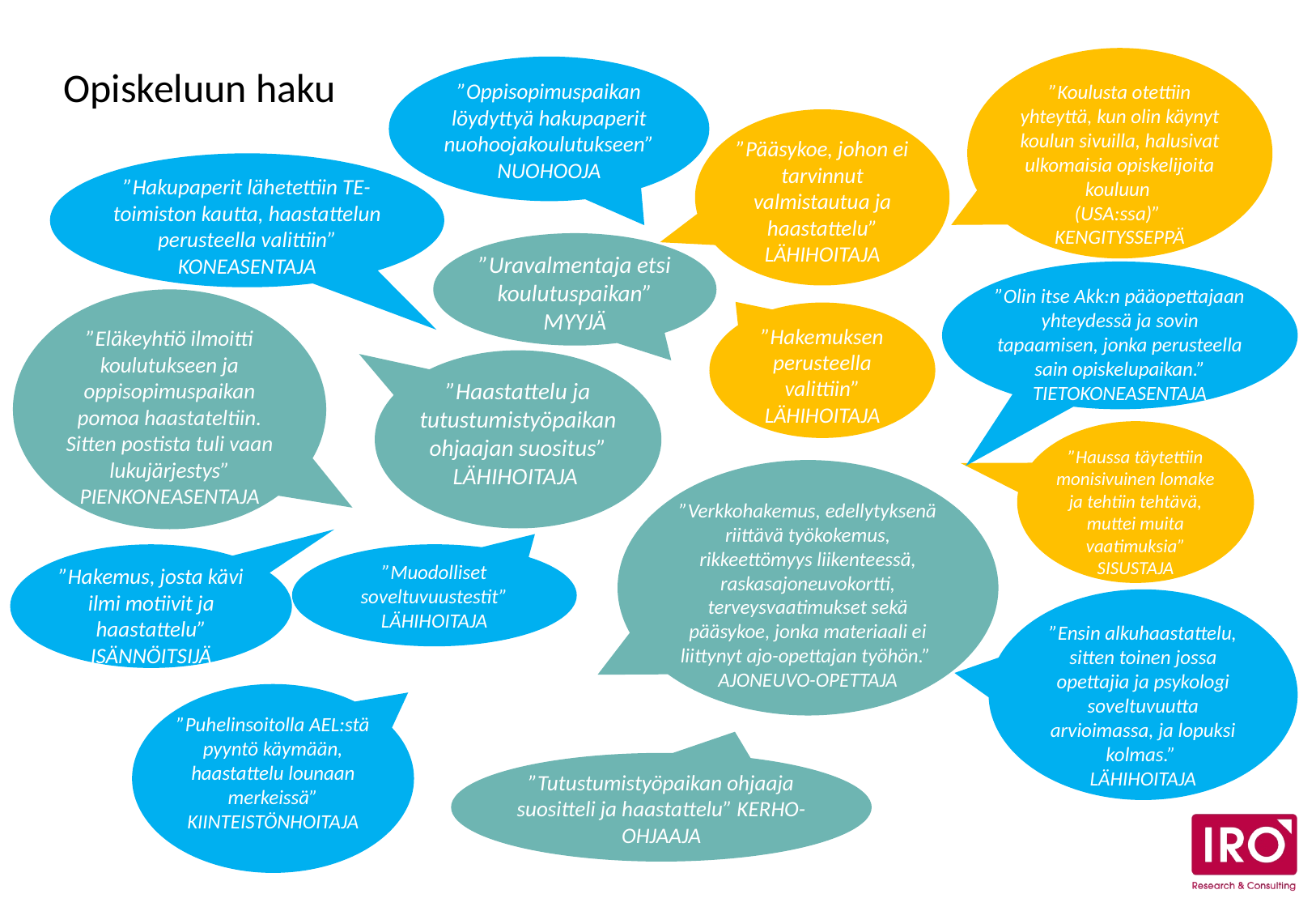

# Opiskeluun haku
”Koulusta otettiin yhteyttä, kun olin käynyt koulun sivuilla, halusivat ulkomaisia opiskelijoita kouluun
(USA:ssa)”
KENGITYSSEPPÄ
”Oppisopimuspaikan löydyttyä hakupaperit nuohoojakoulutukseen” NUOHOOJA
”Pääsykoe, johon ei tarvinnut valmistautua ja haastattelu” LÄHIHOITAJA
”Hakupaperit lähetettiin TE-toimiston kautta, haastattelun perusteella valittiin” KONEASENTAJA
”Uravalmentaja etsi koulutuspaikan” MYYJÄ
”Olin itse Akk:n pääopettajaan yhteydessä ja sovin tapaamisen, jonka perusteella sain opiskelupaikan.” TIETOKONEASENTAJA
”Eläkeyhtiö ilmoitti koulutukseen ja oppisopimuspaikan pomoa haastateltiin. Sitten postista tuli vaan lukujärjestys” PIENKONEASENTAJA
”Hakemuksen perusteella valittiin” LÄHIHOITAJA
”Haastattelu ja tutustumistyöpaikan ohjaajan suositus”
LÄHIHOITAJA
”Haussa täytettiin monisivuinen lomake ja tehtiin tehtävä, muttei muita vaatimuksia” SISUSTAJA
”Verkkohakemus, edellytyksenä riittävä työkokemus, rikkeettömyys liikenteessä, raskasajoneuvokortti, terveysvaatimukset sekä pääsykoe, jonka materiaali ei liittynyt ajo-opettajan työhön.”
AJONEUVO-OPETTAJA
”Muodolliset soveltuvuustestit” LÄHIHOITAJA
”Hakemus, josta kävi ilmi motiivit ja haastattelu” ISÄNNÖITSIJÄ
”Ensin alkuhaastattelu, sitten toinen jossa opettajia ja psykologi soveltuvuutta arvioimassa, ja lopuksi kolmas.”
LÄHIHOITAJA
”Puhelinsoitolla AEL:stä pyyntö käymään, haastattelu lounaan merkeissä” KIINTEISTÖNHOITAJA
”Tutustumistyöpaikan ohjaaja suositteli ja haastattelu” KERHO-OHJAAJA